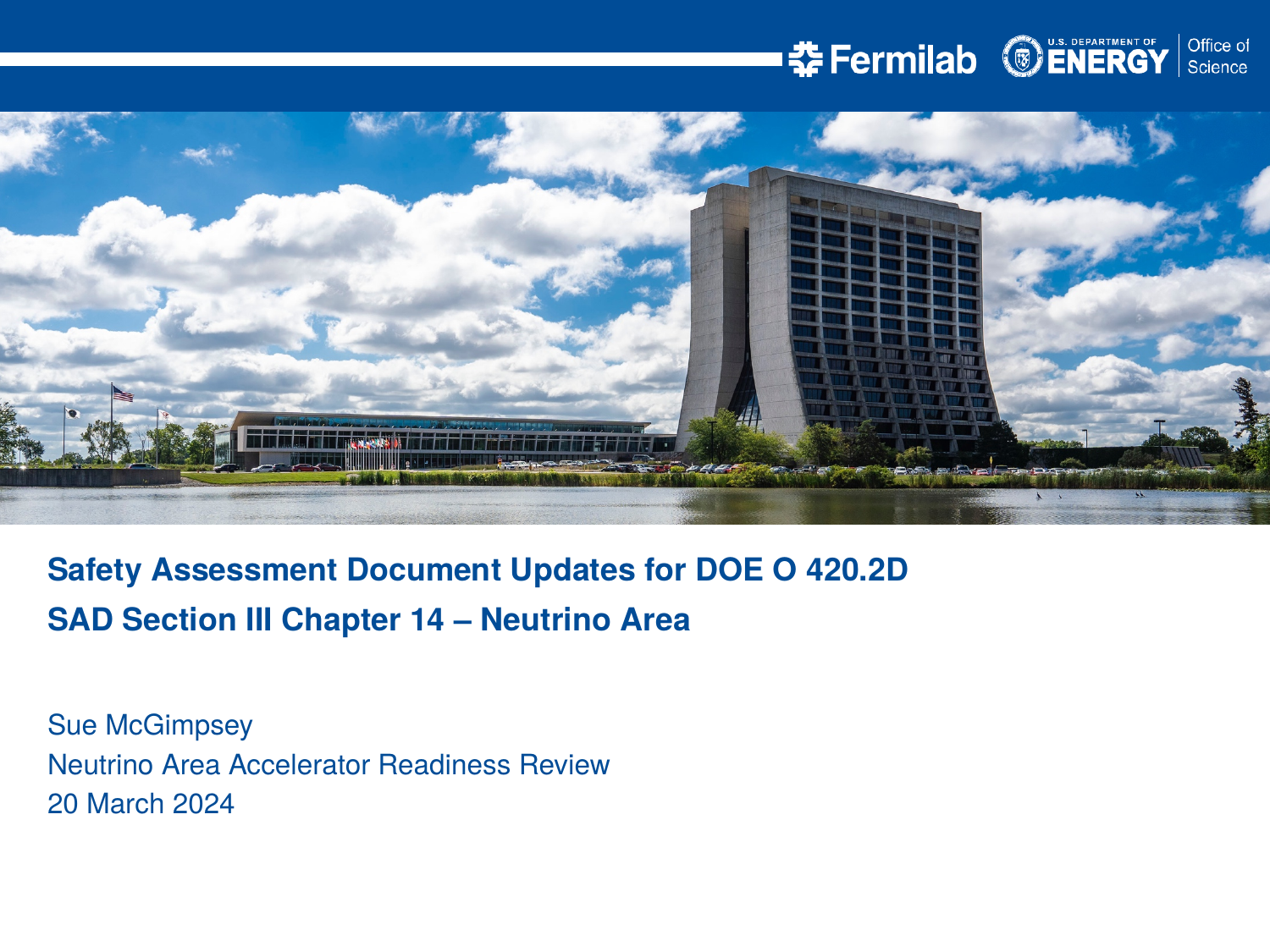

Safety Assessment Document Updates for DOE O 420.2D
SAD Section III Chapter 14 – Neutrino Area

Sue McGimpsey
Neutrino Area Accelerator Readiness Review
20 March 2024